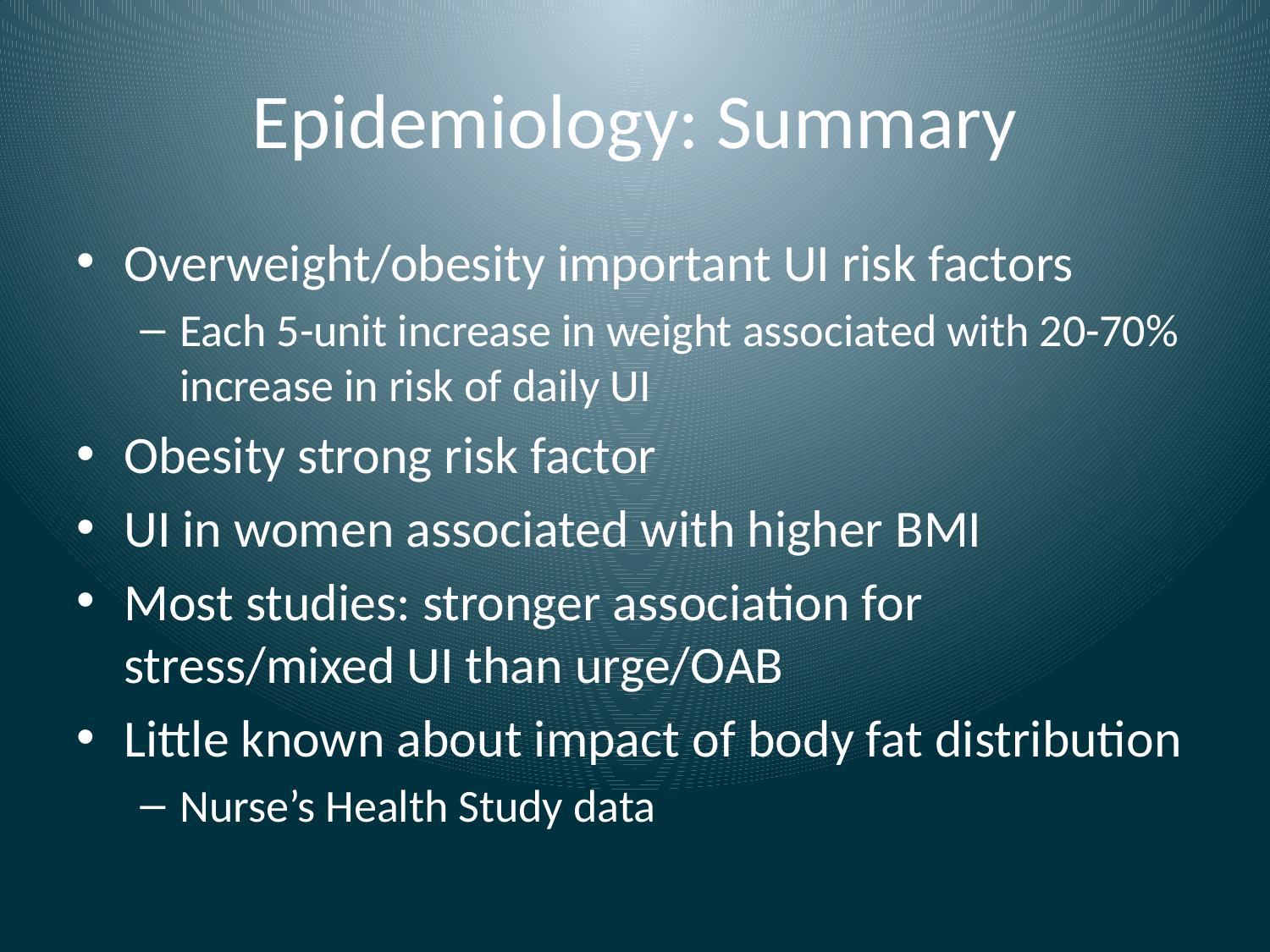

# Epidemiology: Summary
Overweight/obesity important UI risk factors
Each 5-unit increase in weight associated with 20-70% increase in risk of daily UI
Obesity strong risk factor
UI in women associated with higher BMI
Most studies: stronger association for stress/mixed UI than urge/OAB
Little known about impact of body fat distribution
Nurse’s Health Study data